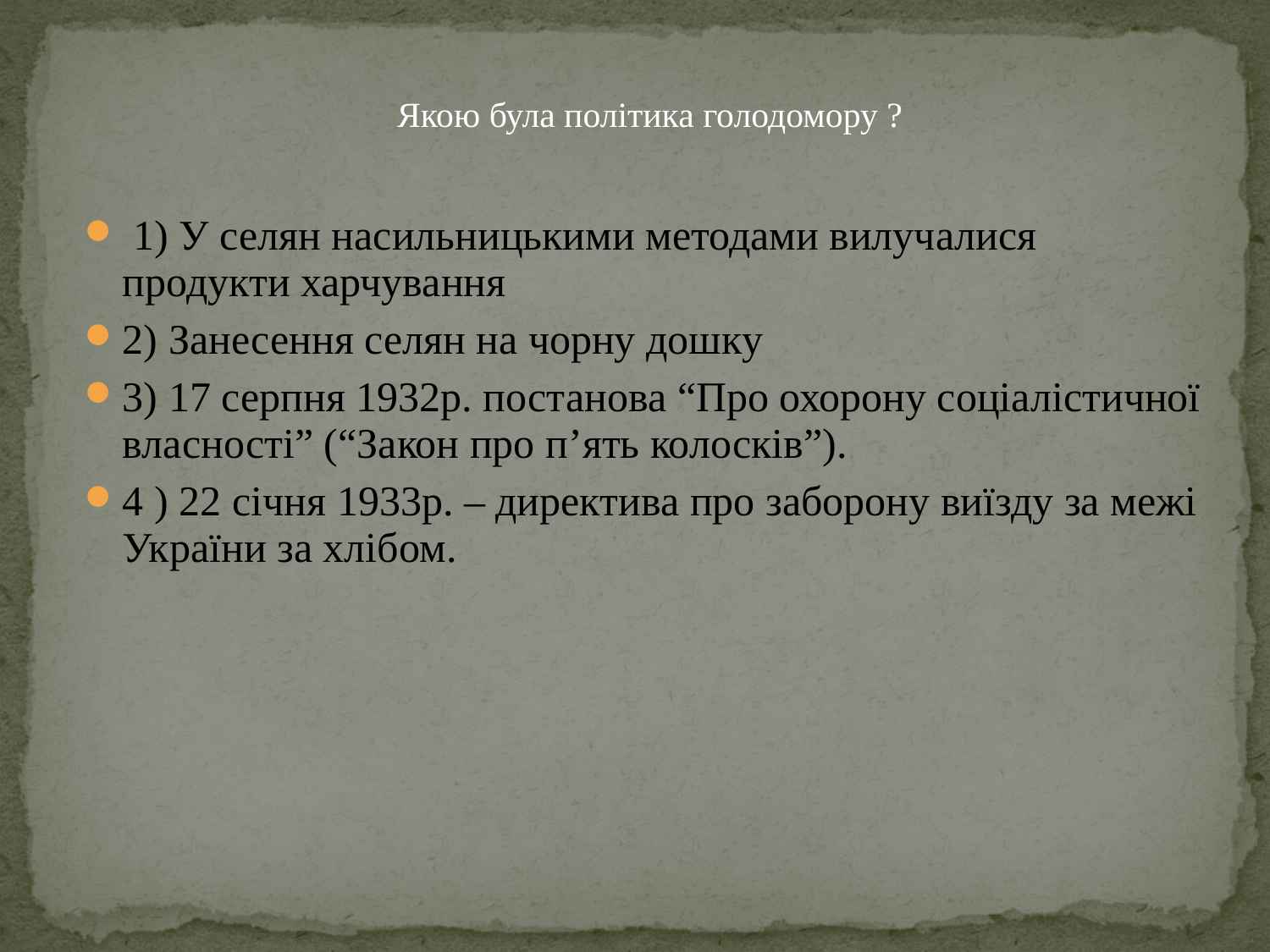

Якою була політика голодомору ?
 1) У селян насильницькими методами вилучалися продукти харчування
2) Занесення селян на чорну дошку
3) 17 серпня 1932р. постанова “Про охорону соціалістичної власності” (“Закон про п’ять колосків”).
4 ) 22 січня 1933р. – директива про заборону виїзду за межі України за хлібом.